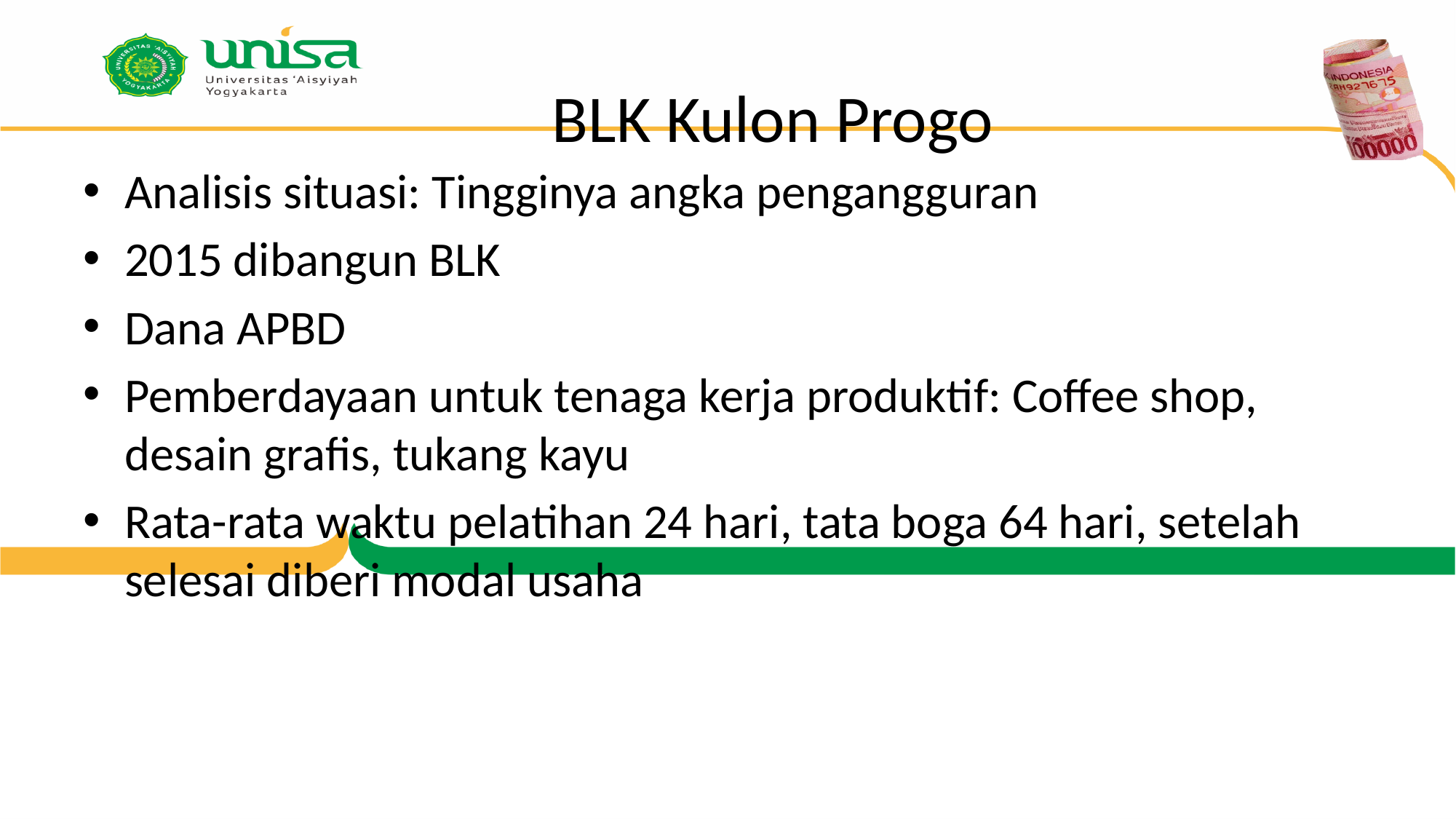

# BLK Kulon Progo
Analisis situasi: Tingginya angka pengangguran
2015 dibangun BLK
Dana APBD
Pemberdayaan untuk tenaga kerja produktif: Coffee shop, desain grafis, tukang kayu
Rata-rata waktu pelatihan 24 hari, tata boga 64 hari, setelah selesai diberi modal usaha